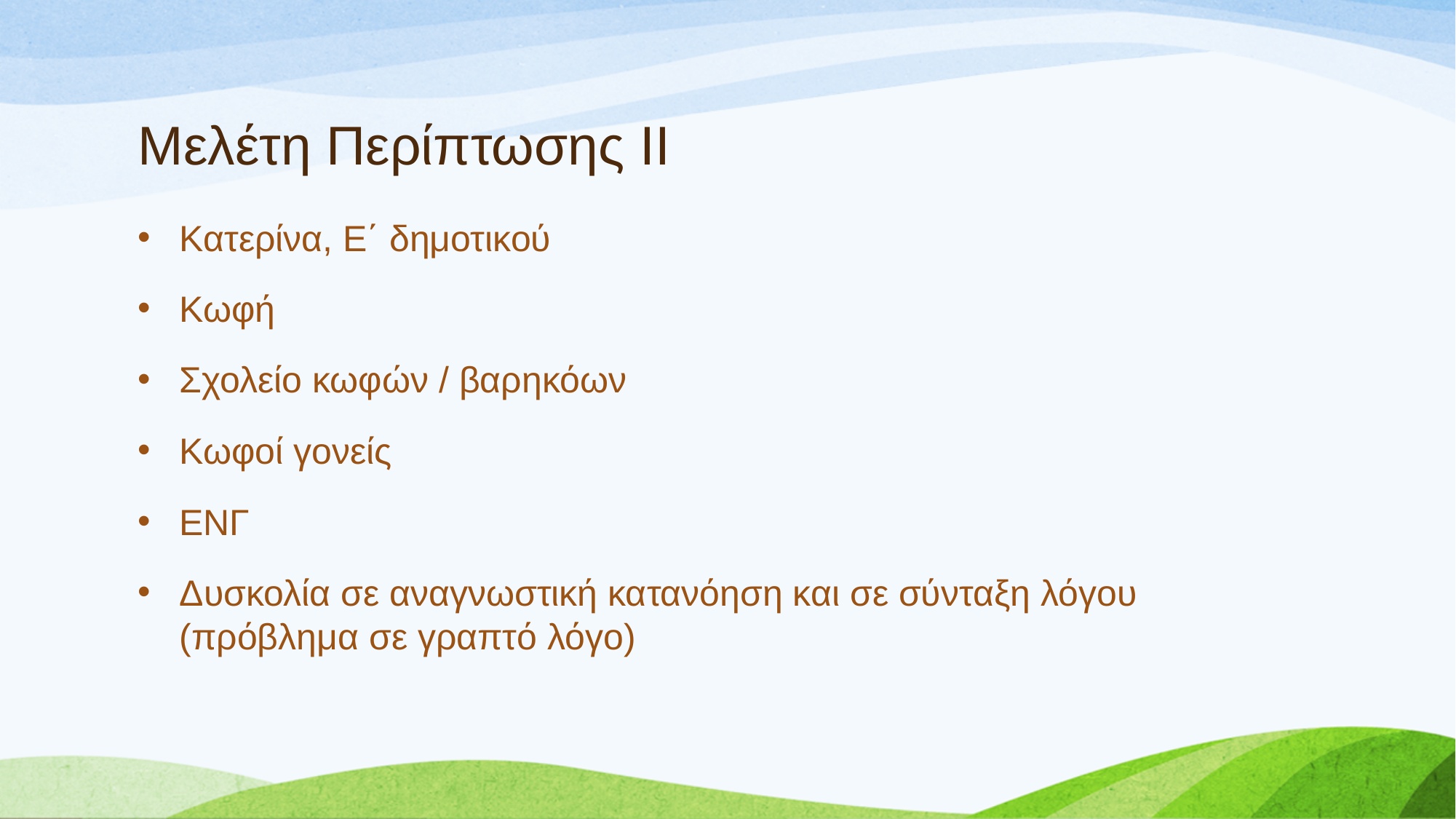

# Μελέτη Περίπτωσης II
Κατερίνα, Ε΄ δημοτικού
Κωφή
Σχολείο κωφών / βαρηκόων
Κωφοί γονείς
ΕΝΓ
Δυσκολία σε αναγνωστική κατανόηση και σε σύνταξη λόγου (πρόβλημα σε γραπτό λόγο)